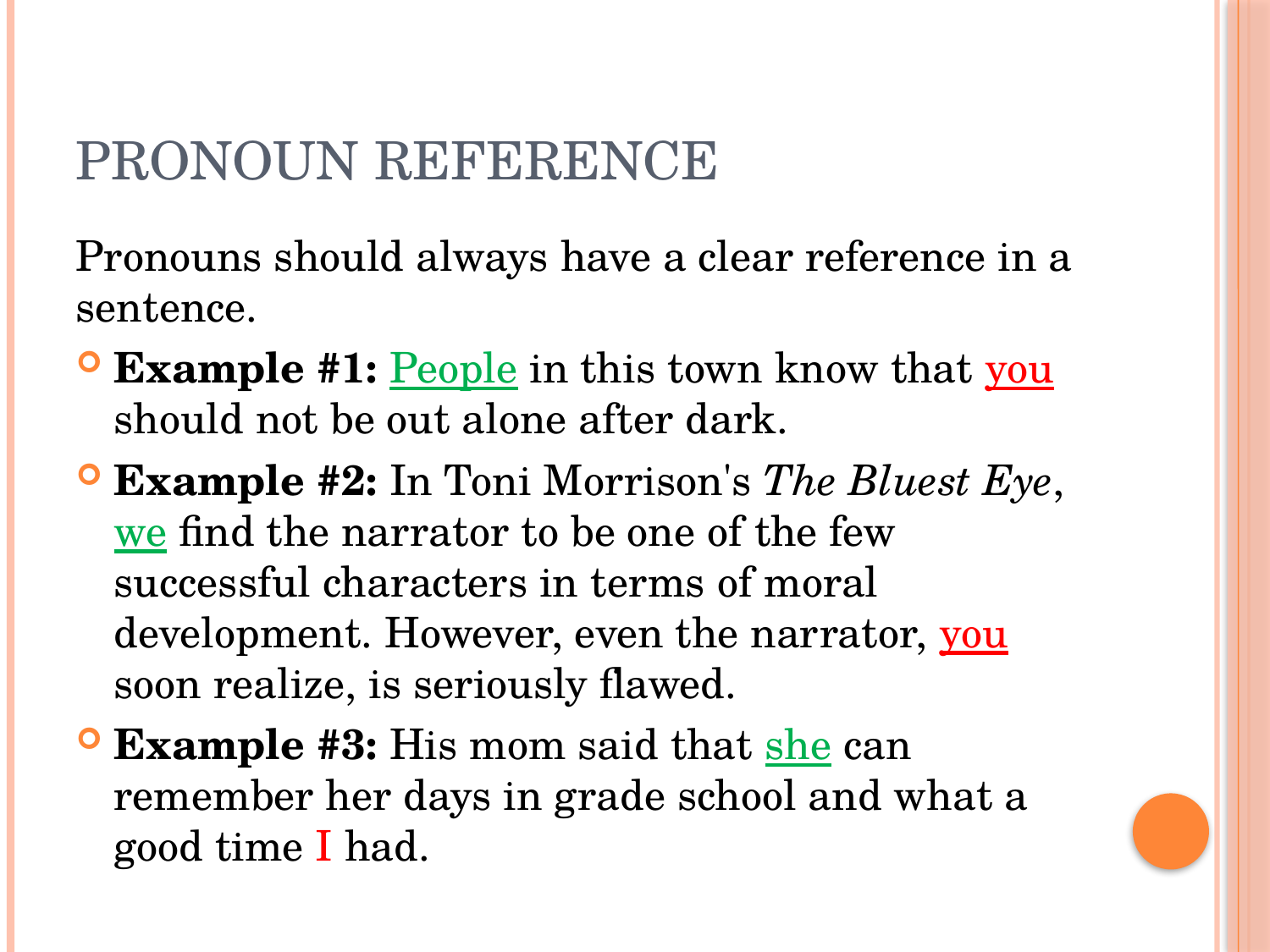

# Pronoun reference
Pronouns should always have a clear reference in a sentence.
Example #1: People in this town know that you should not be out alone after dark.
Example #2: In Toni Morrison's The Bluest Eye, we find the narrator to be one of the few successful characters in terms of moral development. However, even the narrator, you soon realize, is seriously flawed.
Example #3: His mom said that she can remember her days in grade school and what a good time I had.